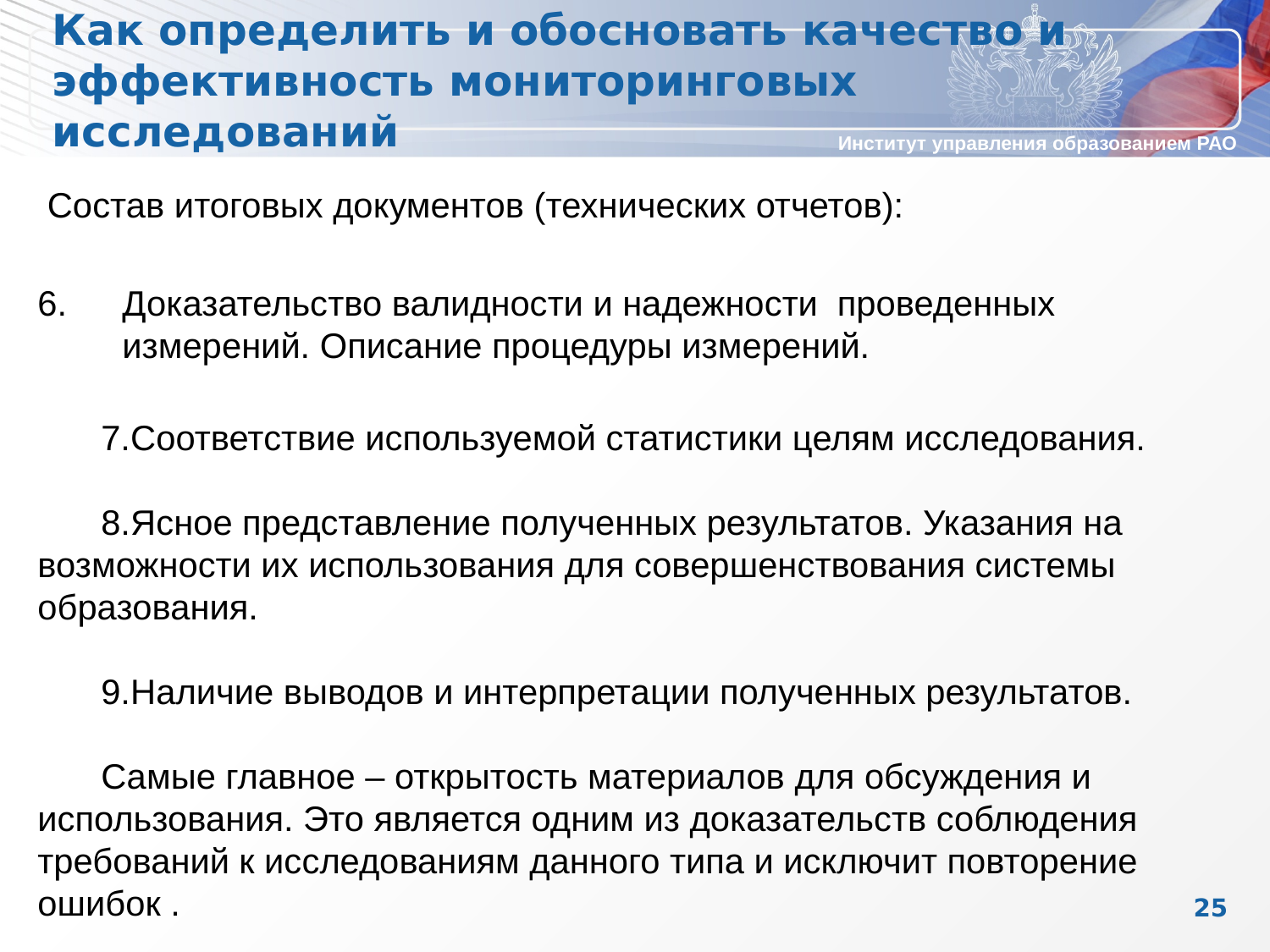

Как определить и обосновать качество и эффективность мониторинговых исследований
 Состав итоговых документов (технических отчетов):

6.	Доказательство валидности и надежности  проведенных  измерений. Описание процедуры измерений.

Соответствие используемой статистики целям исследования.

Ясное представление полученных результатов. Указания на возможности их использования для совершенствования системы образования.

Наличие выводов и интерпретации полученных результатов.

Самые главное – открытость материалов для обсуждения и использования. Это является одним из доказательств соблюдения требований к исследованиям данного типа и исключит повторение ошибок .
25